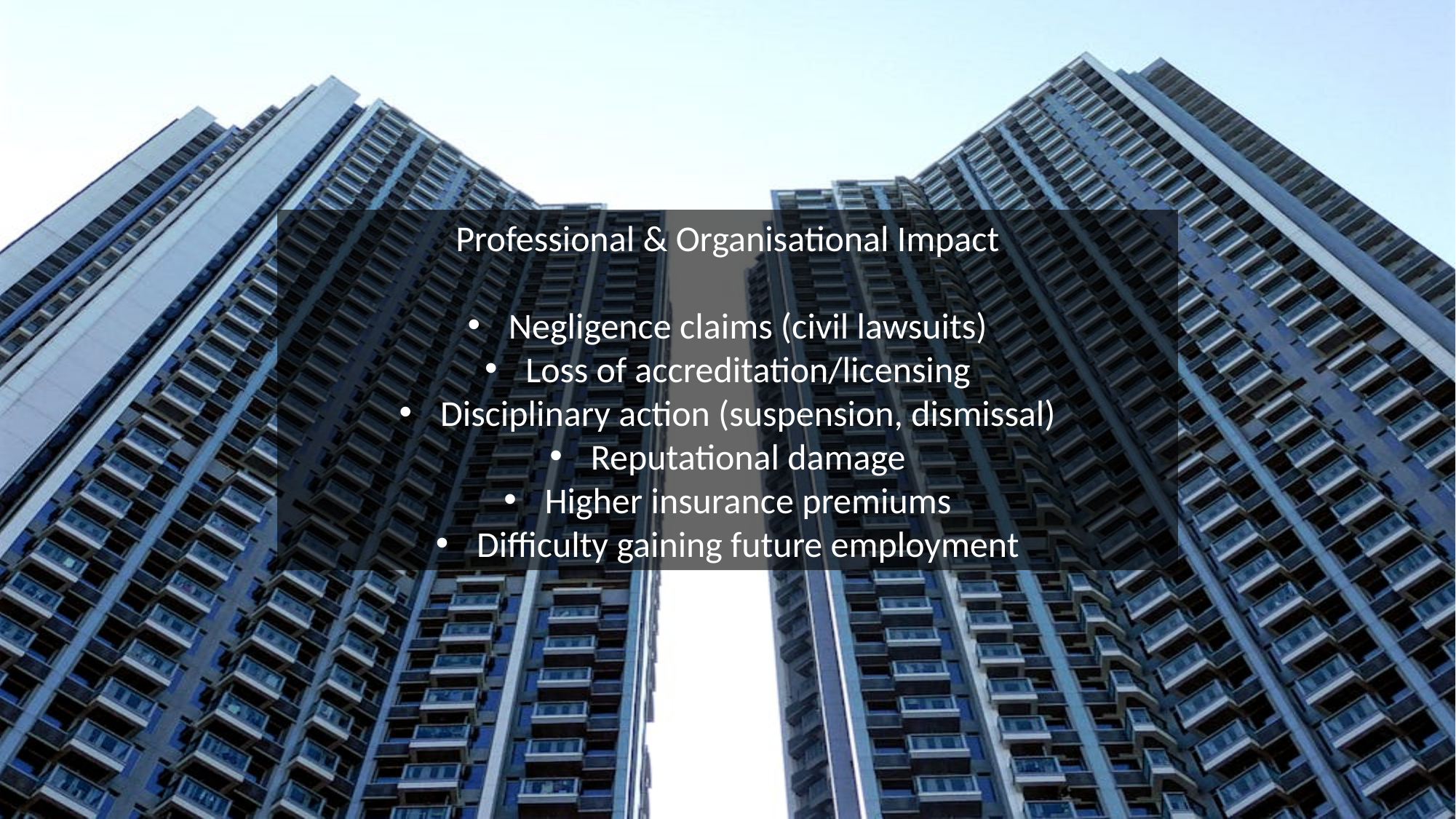

Professional & Organisational Impact

Negligence claims (civil lawsuits)
Loss of accreditation/licensing
Disciplinary action (suspension, dismissal)
Reputational damage
Higher insurance premiums
Difficulty gaining future employment